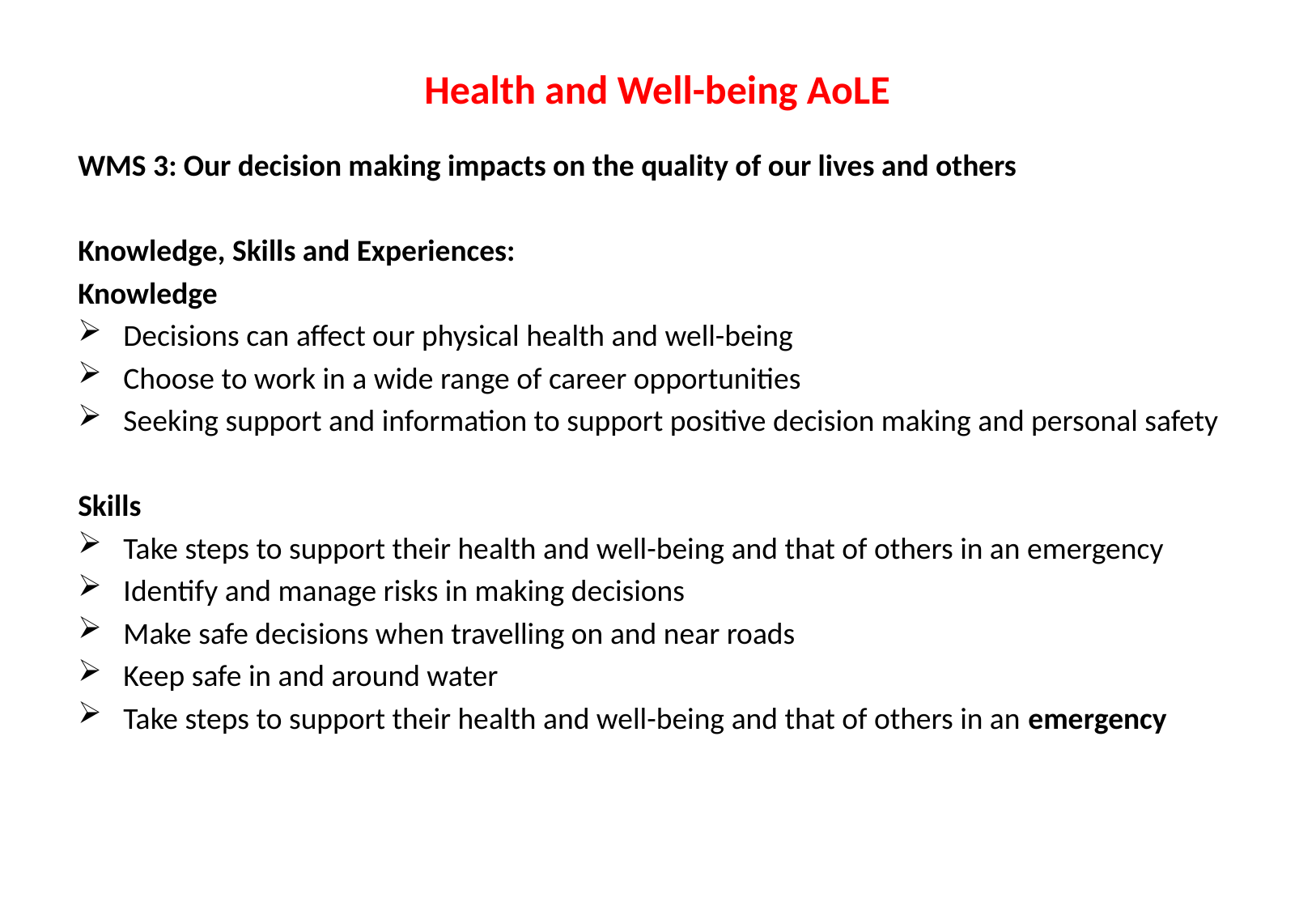

# Health and Well-being AoLE
WMS 3: Our decision making impacts on the quality of our lives and others

Knowledge, Skills and Experiences:
Knowledge
Decisions can affect our physical health and well-being
Choose to work in a wide range of career opportunities
Seeking support and information to support positive decision making and personal safety

Skills
Take steps to support their health and well-being and that of others in an emergency
Identify and manage risks in making decisions
Make safe decisions when travelling on and near roads
Keep safe in and around water
Take steps to support their health and well-being and that of others in an emergency